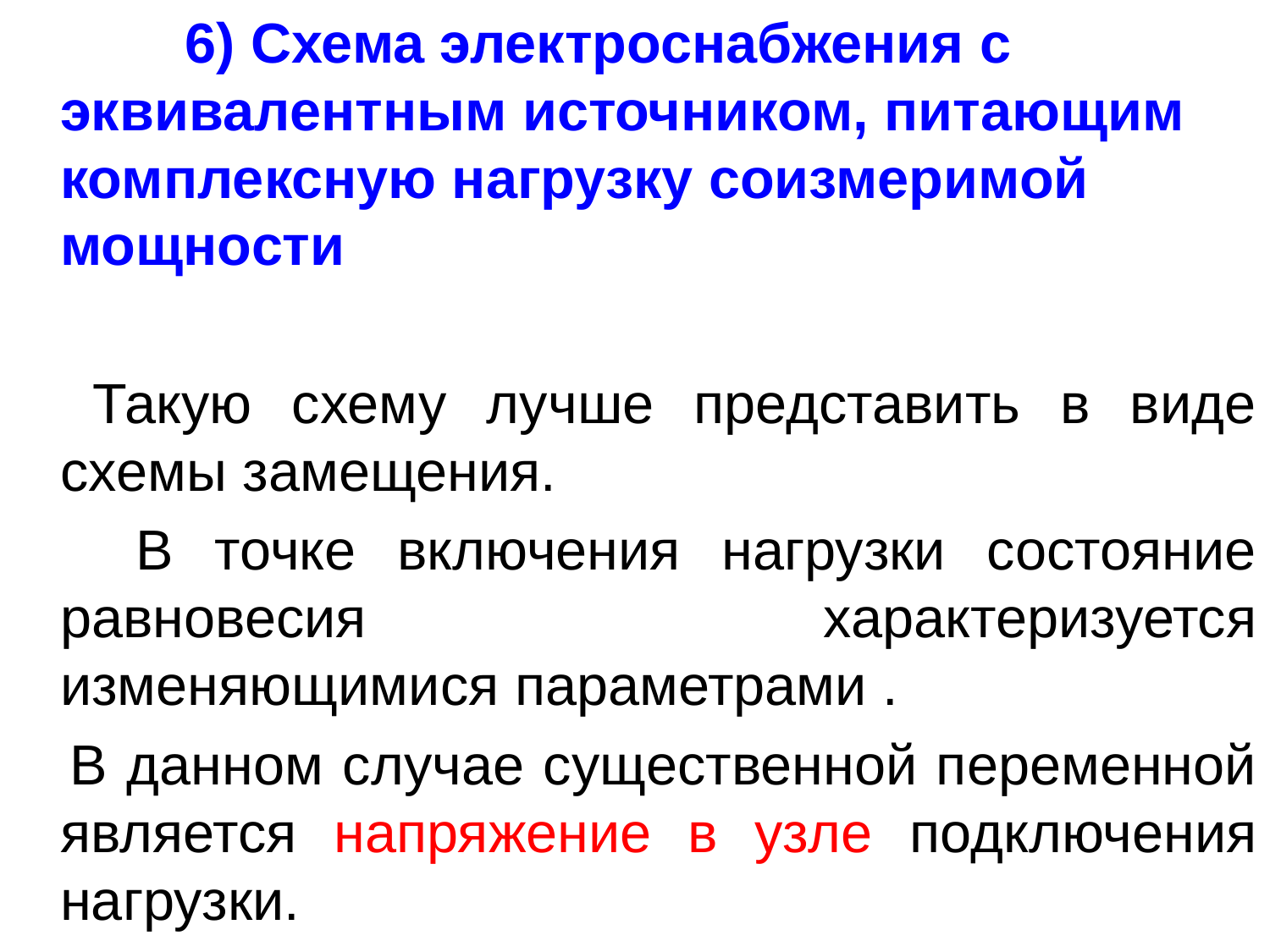

6) Схема электроснабжения с эквивалентным источником, питающим комплексную нагрузку соизмеримой мощности

  Такую схему лучше представить в виде схемы замещения.
   В точке включения нагрузки состояние равновесия характеризуется изменяющимися параметрами .
   В данном случае существенной переменной является напряжение в узле подключения нагрузки.